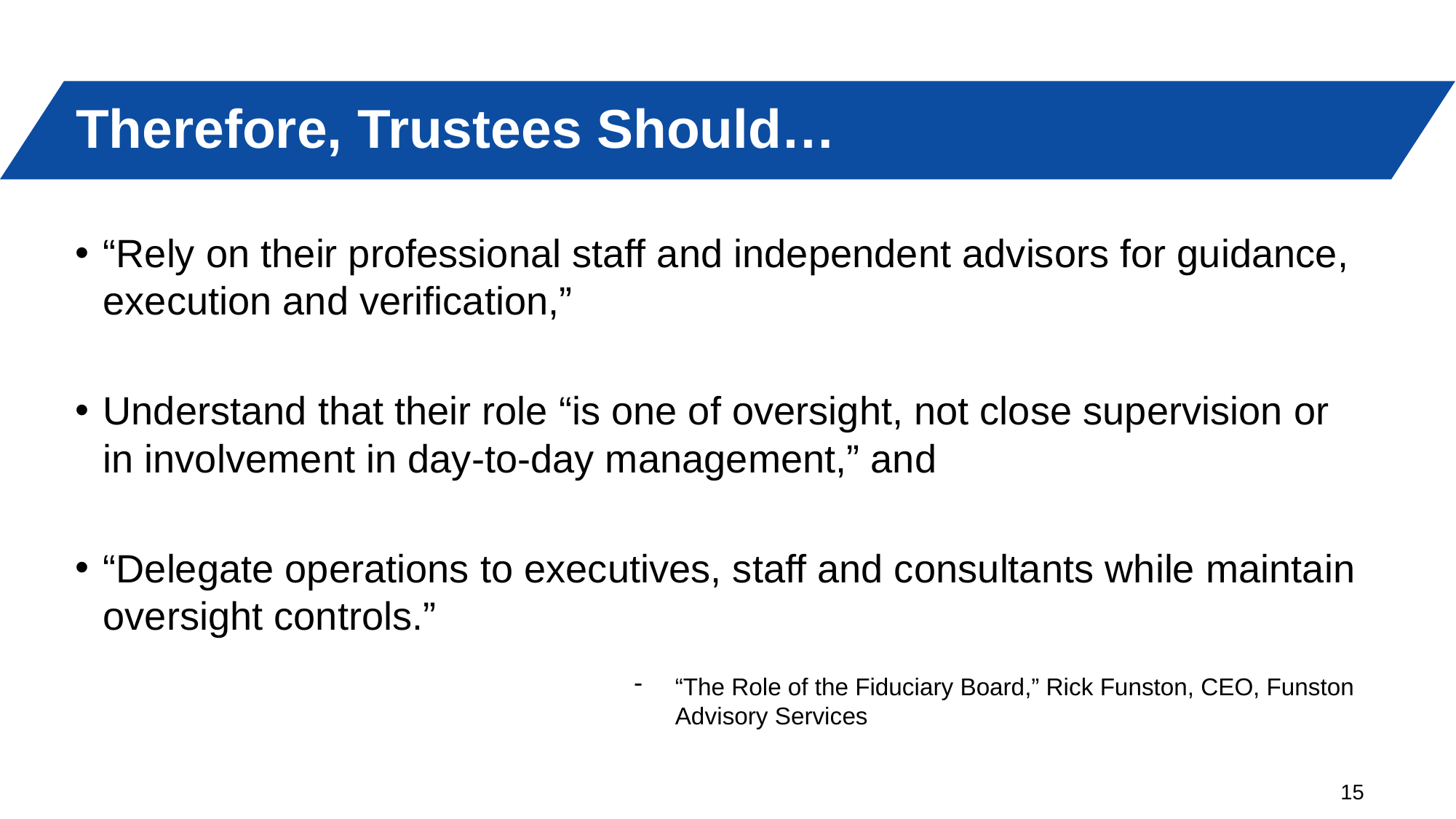

# Therefore, Trustees Should…
“Rely on their professional staff and independent advisors for guidance, execution and verification,”
Understand that their role “is one of oversight, not close supervision or in involvement in day-to-day management,” and
“Delegate operations to executives, staff and consultants while maintain oversight controls.”
“The Role of the Fiduciary Board,” Rick Funston, CEO, Funston Advisory Services
15